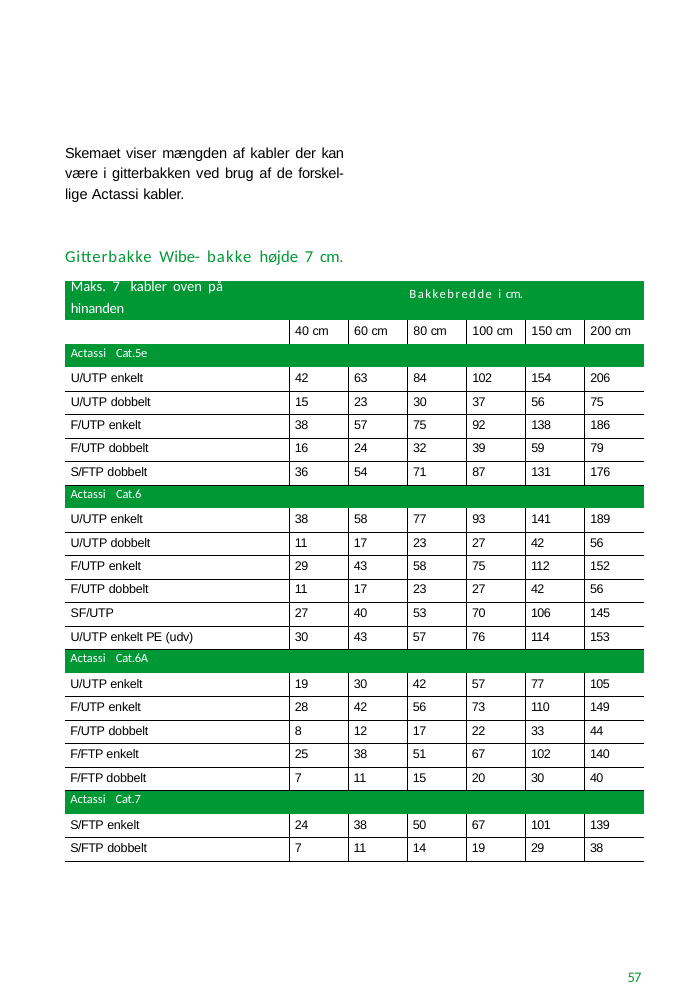

Skemaet viser mængden af kabler der kan være i gitterbakken ved brug af de forskel- lige Actassi kabler.

Gitterbakke Wibe- bakke højde 7 cm.
| Maks. 7 kabler oven på Bakkebredde i cm. hinanden |  |  |  |  |  |  |
| --- | --- | --- | --- | --- | --- | --- |
|  | 40 cm | 60 cm | 80 cm | 100 cm | 150 cm | 200 cm |
| Actassi Cat.5e |  |  |  |  |  |  |
| U/UTP enkelt | 42 | 63 | 84 | 102 | 154 | 206 |
| U/UTP dobbelt | 15 | 23 | 30 | 37 | 56 | 75 |
| F/UTP enkelt | 38 | 57 | 75 | 92 | 138 | 186 |
| F/UTP dobbelt | 16 | 24 | 32 | 39 | 59 | 79 |
| S/FTP dobbelt | 36 | 54 | 71 | 87 | 131 | 176 |
| Actassi Cat.6 |  |  |  |  |  |  |
| U/UTP enkelt | 38 | 58 | 77 | 93 | 141 | 189 |
| U/UTP dobbelt | 11 | 17 | 23 | 27 | 42 | 56 |
| F/UTP enkelt | 29 | 43 | 58 | 75 | 112 | 152 |
| F/UTP dobbelt | 11 | 17 | 23 | 27 | 42 | 56 |
| SF/UTP | 27 | 40 | 53 | 70 | 106 | 145 |
| U/UTP enkelt PE (udv) | 30 | 43 | 57 | 76 | 114 | 153 |
| Actassi Cat.6A |  |  |  |  |  |  |
| U/UTP enkelt | 19 | 30 | 42 | 57 | 77 | 105 |
| F/UTP enkelt | 28 | 42 | 56 | 73 | 110 | 149 |
| F/UTP dobbelt | 8 | 12 | 17 | 22 | 33 | 44 |
| F/FTP enkelt | 25 | 38 | 51 | 67 | 102 | 140 |
| F/FTP dobbelt | 7 | 11 | 15 | 20 | 30 | 40 |
| Actassi Cat.7 |  |  |  |  |  |  |
| S/FTP enkelt | 24 | 38 | 50 | 67 | 101 | 139 |
| S/FTP dobbelt | 7 | 11 | 14 | 19 | 29 | 38 |
57